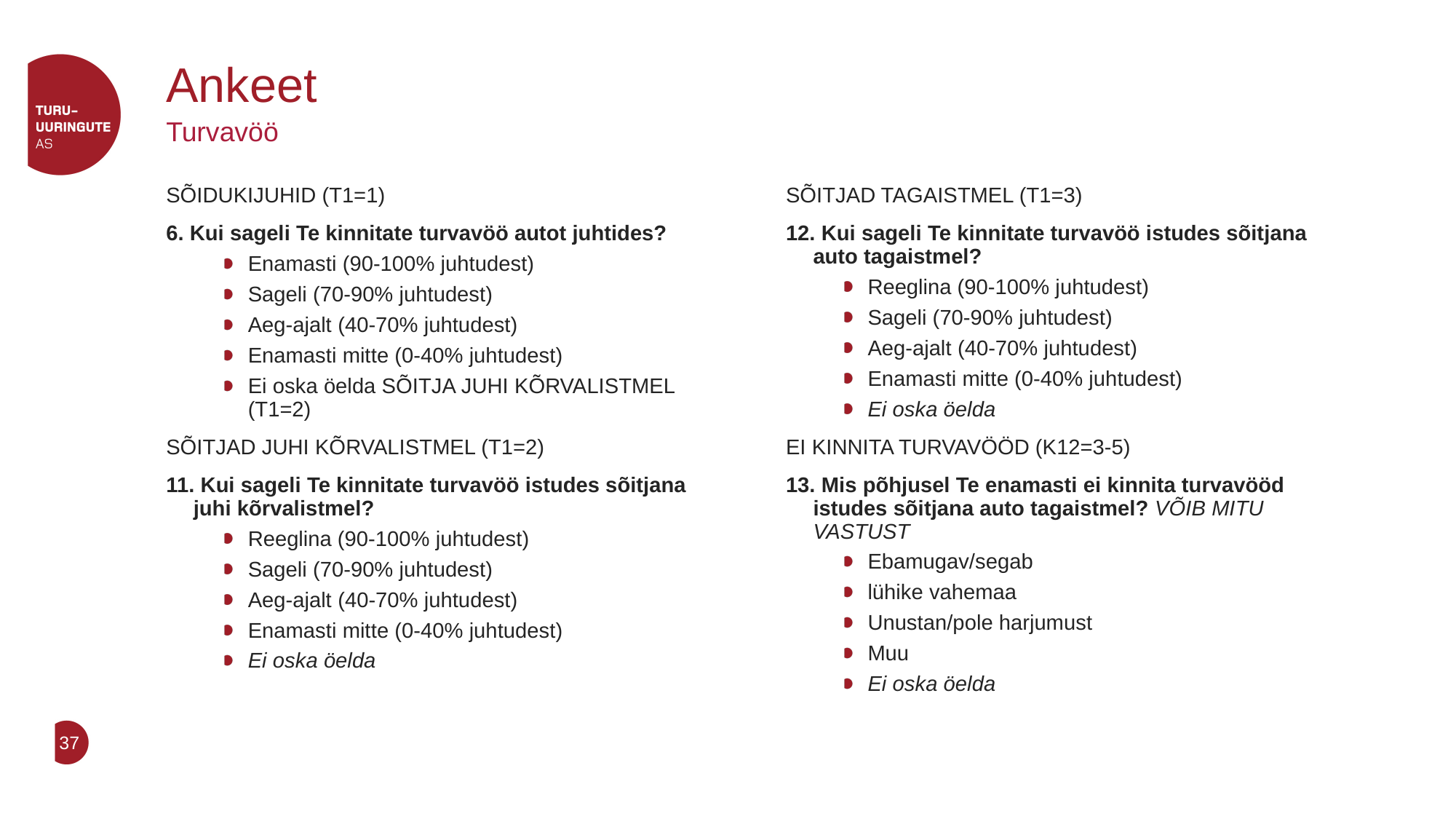

# Ankeet
Turvavöö
SÕIDUKIJUHID (T1=1)
6. Kui sageli Te kinnitate turvavöö autot juhtides?
Enamasti (90-100% juhtudest)
Sageli (70-90% juhtudest)
Aeg-ajalt (40-70% juhtudest)
Enamasti mitte (0-40% juhtudest)
Ei oska öelda SÕITJA JUHI KÕRVALISTMEL (T1=2)
SÕITJAD JUHI KÕRVALISTMEL (T1=2)
11. Kui sageli Te kinnitate turvavöö istudes sõitjana juhi kõrvalistmel?
Reeglina (90-100% juhtudest)
Sageli (70-90% juhtudest)
Aeg-ajalt (40-70% juhtudest)
Enamasti mitte (0-40% juhtudest)
Ei oska öelda

SÕITJAD TAGAISTMEL (T1=3)
12. Kui sageli Te kinnitate turvavöö istudes sõitjana auto tagaistmel?
Reeglina (90-100% juhtudest)
Sageli (70-90% juhtudest)
Aeg-ajalt (40-70% juhtudest)
Enamasti mitte (0-40% juhtudest)
Ei oska öelda
EI KINNITA TURVAVÖÖD (K12=3-5)
13. Mis põhjusel Te enamasti ei kinnita turvavööd istudes sõitjana auto tagaistmel? VÕIB MITU VASTUST
Ebamugav/segab
lühike vahemaa
Unustan/pole harjumust
Muu
Ei oska öelda